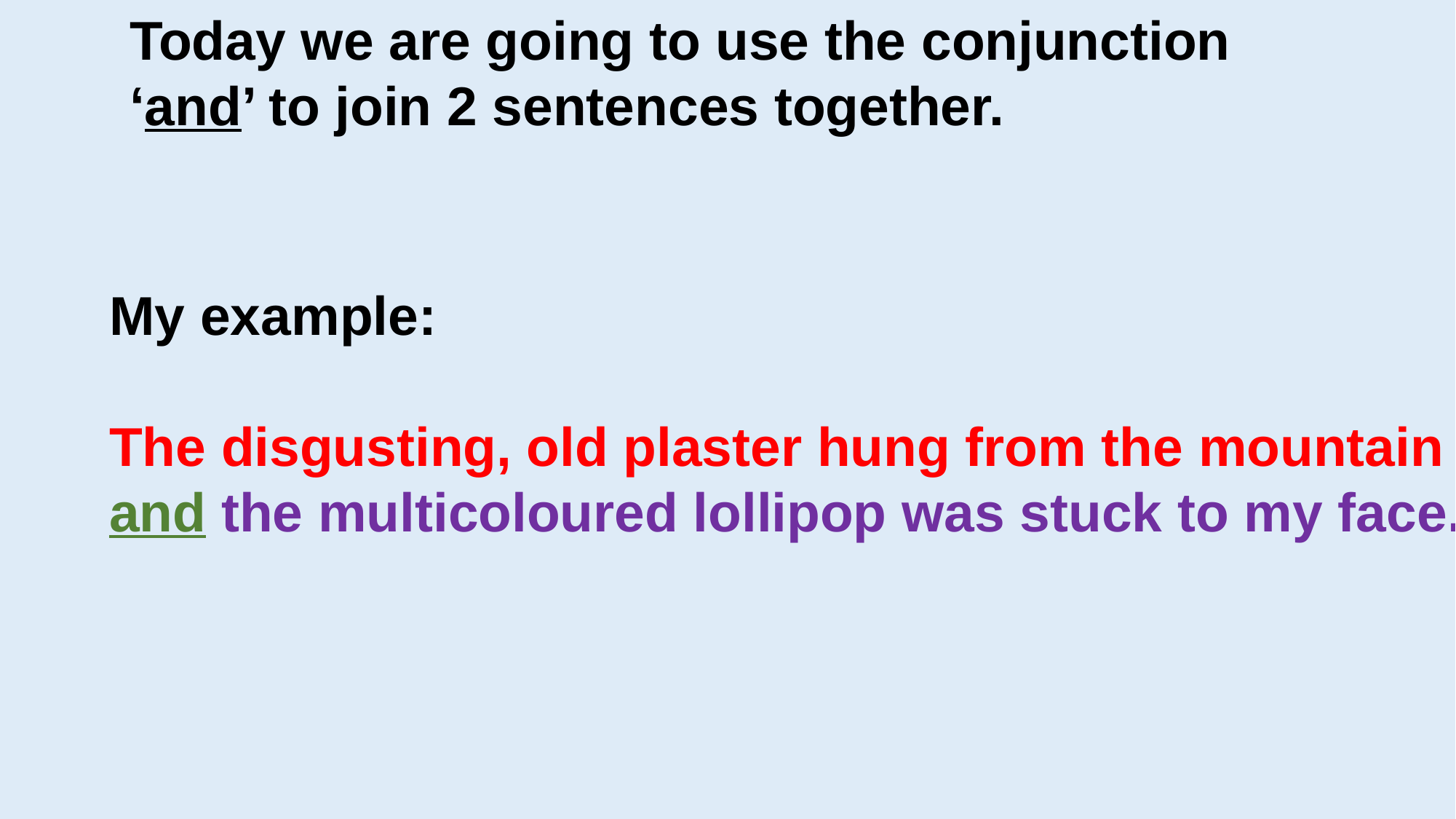

Today we are going to use the conjunction
‘and’ to join 2 sentences together.
My example:

The disgusting, old plaster hung from the mountain and the multicoloured lollipop was stuck to my face.